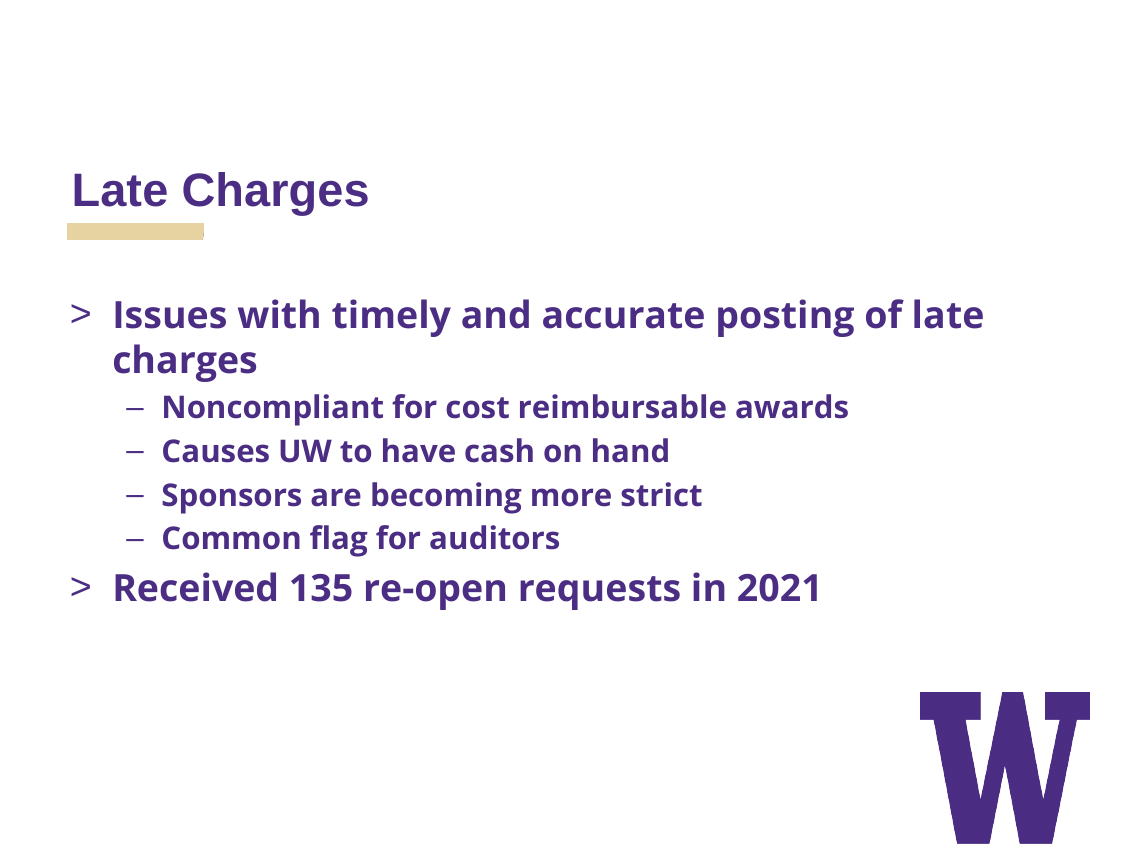

# Late Charges
Issues with timely and accurate posting of late charges
Noncompliant for cost reimbursable awards
Causes UW to have cash on hand
Sponsors are becoming more strict
Common flag for auditors
Received 135 re-open requests in 2021